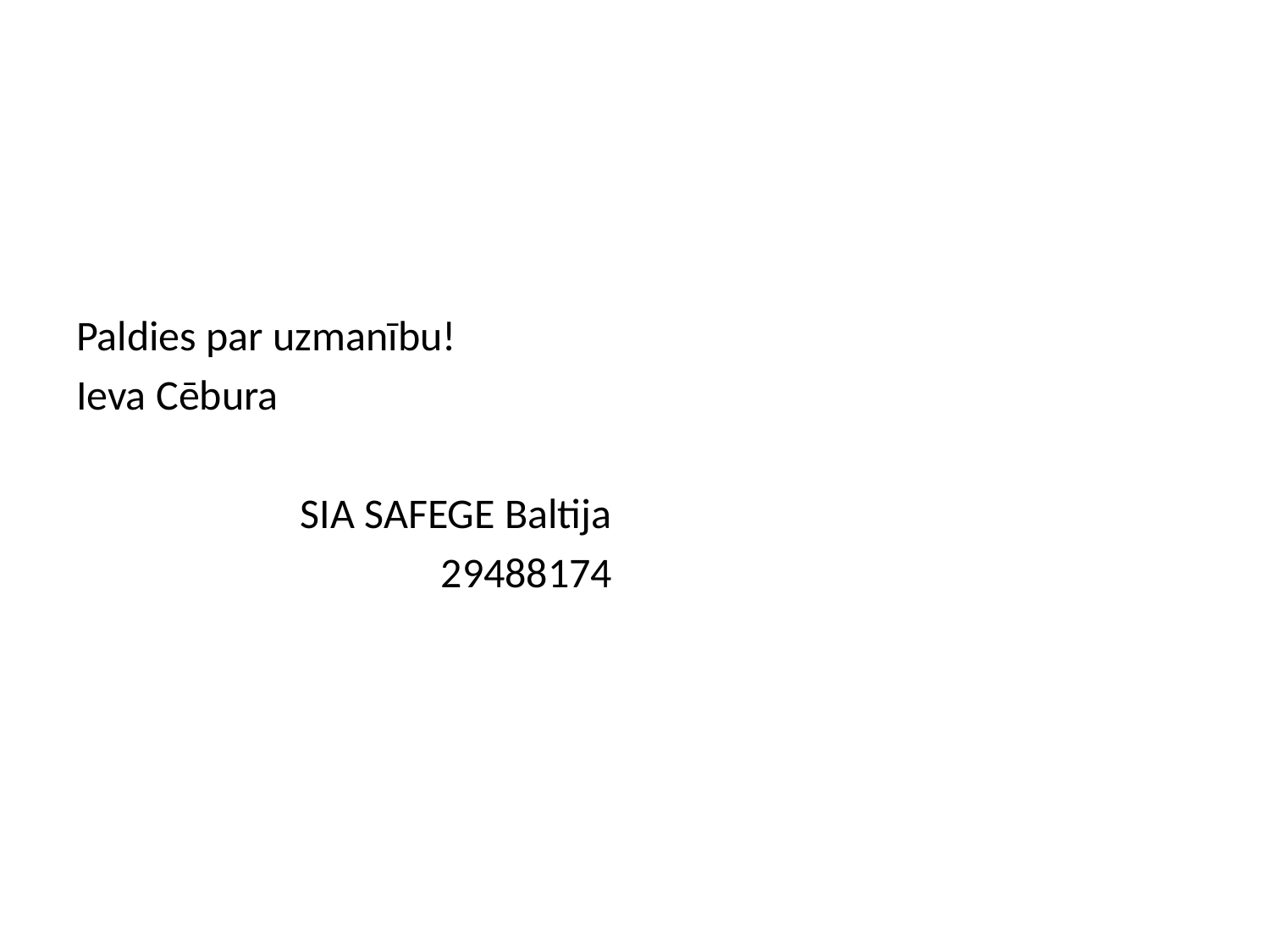

#

Paldies par uzmanību!
Ieva Cēbura

SIA SAFEGE Baltija
29488174